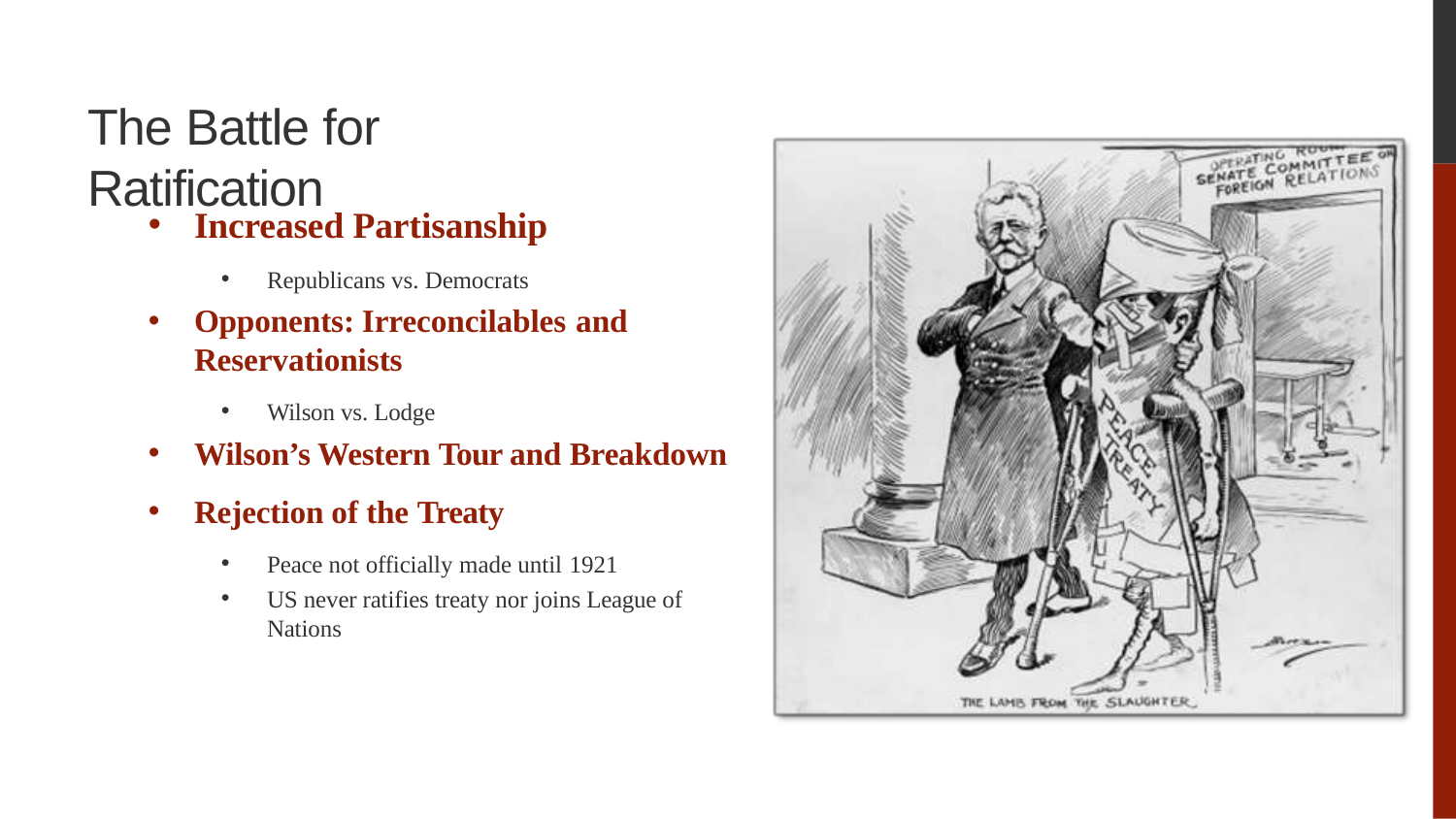

# The Battle for Ratification

Increased Partisanship
Republicans vs. Democrats
Opponents: Irreconcilables and
Reservationists
Wilson vs. Lodge
Wilson’s Western Tour and Breakdown
Rejection of the Treaty
Peace not officially made until 1921
US never ratifies treaty nor joins League of  Nations